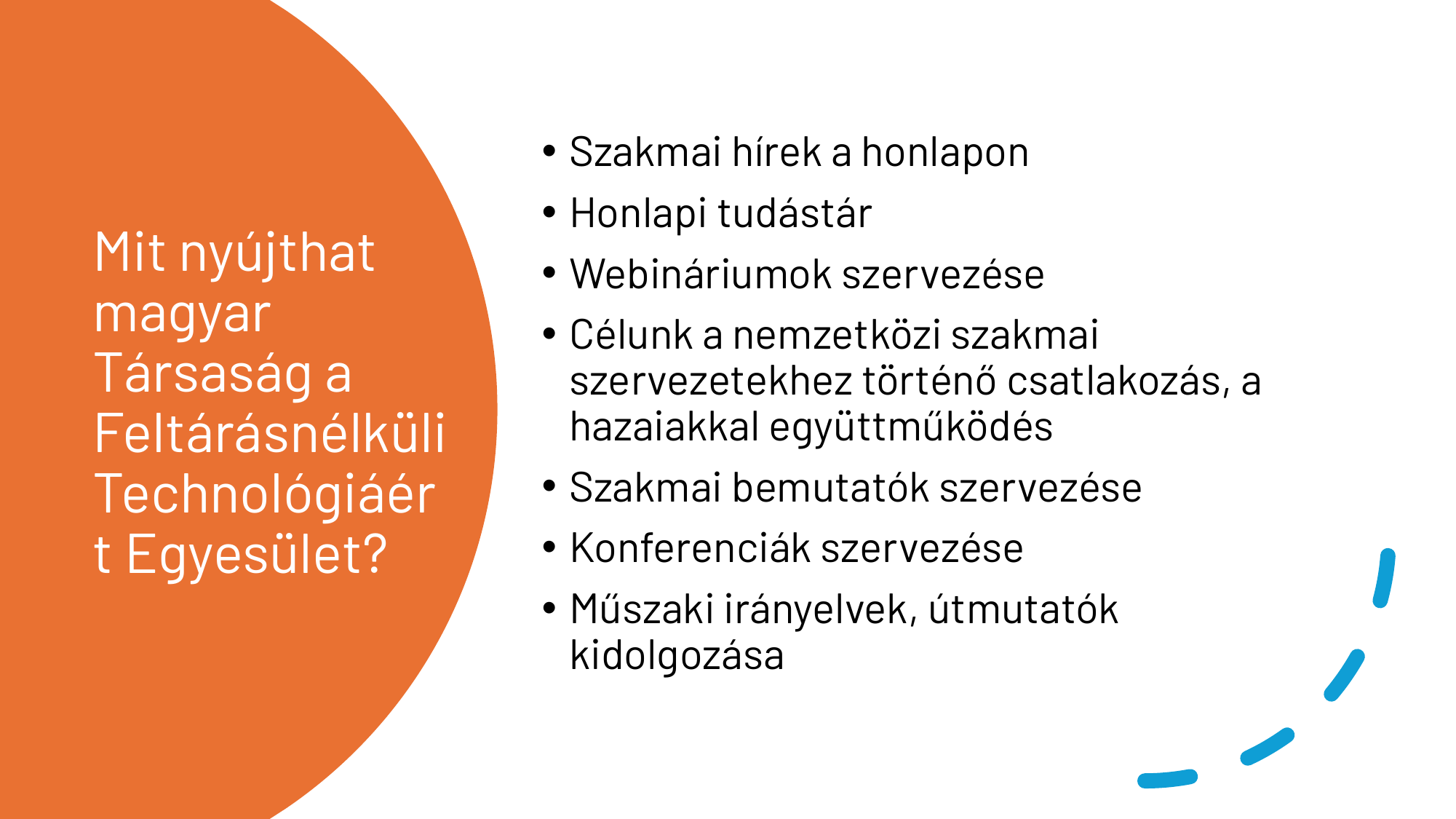

Szakmai hírek a honlapon
Honlapi tudástár
Webináriumok szervezése
Célunk a nemzetközi szakmai szervezetekhez történő csatlakozás, a hazaiakkal együttműködés
Szakmai bemutatók szervezése
Konferenciák szervezése
Műszaki irányelvek, útmutatók kidolgozása
# Mit nyújthat magyar Társaság a Feltárásnélküli Technológiáért Egyesület?